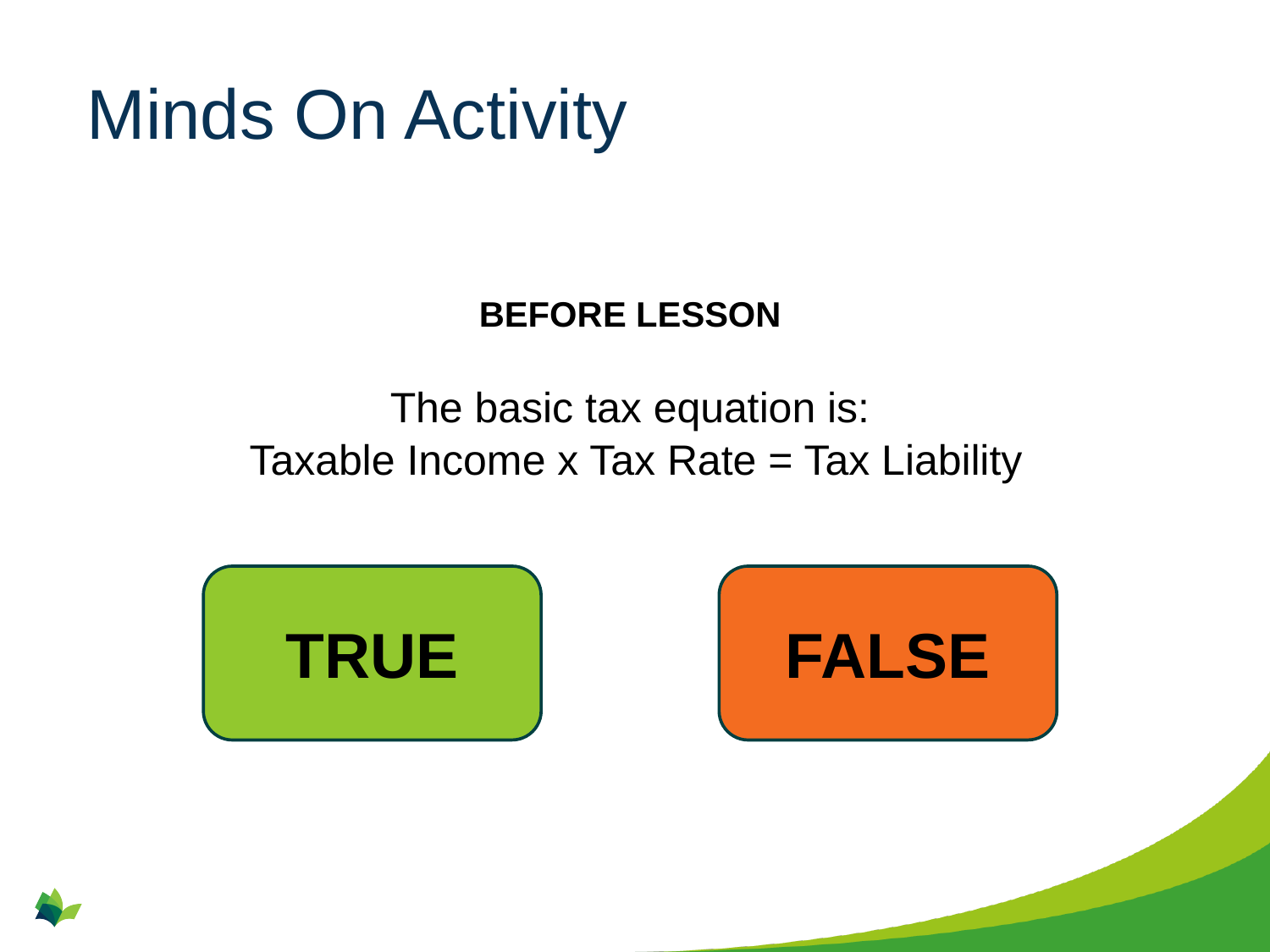

# Minds On Activity
BEFORE LESSON

The basic tax equation is:
 Taxable Income x Tax Rate = Tax Liability

TRUE
FALSE